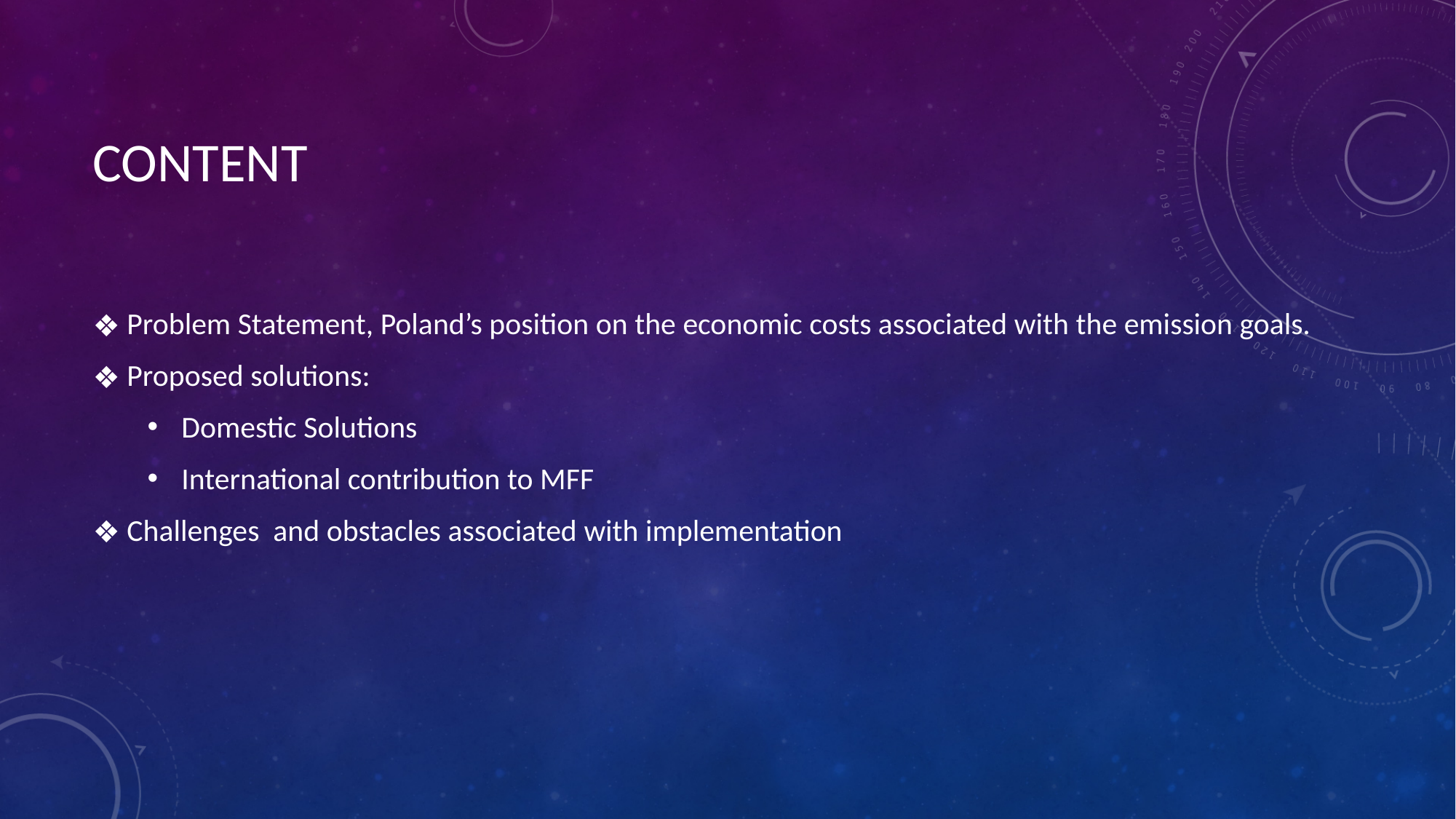

# CONTENT

Problem Statement, Poland’s position on the economic costs associated with the emission goals.
Proposed solutions:
Domestic Solutions
International contribution to MFF
Challenges  and obstacles associated with implementation